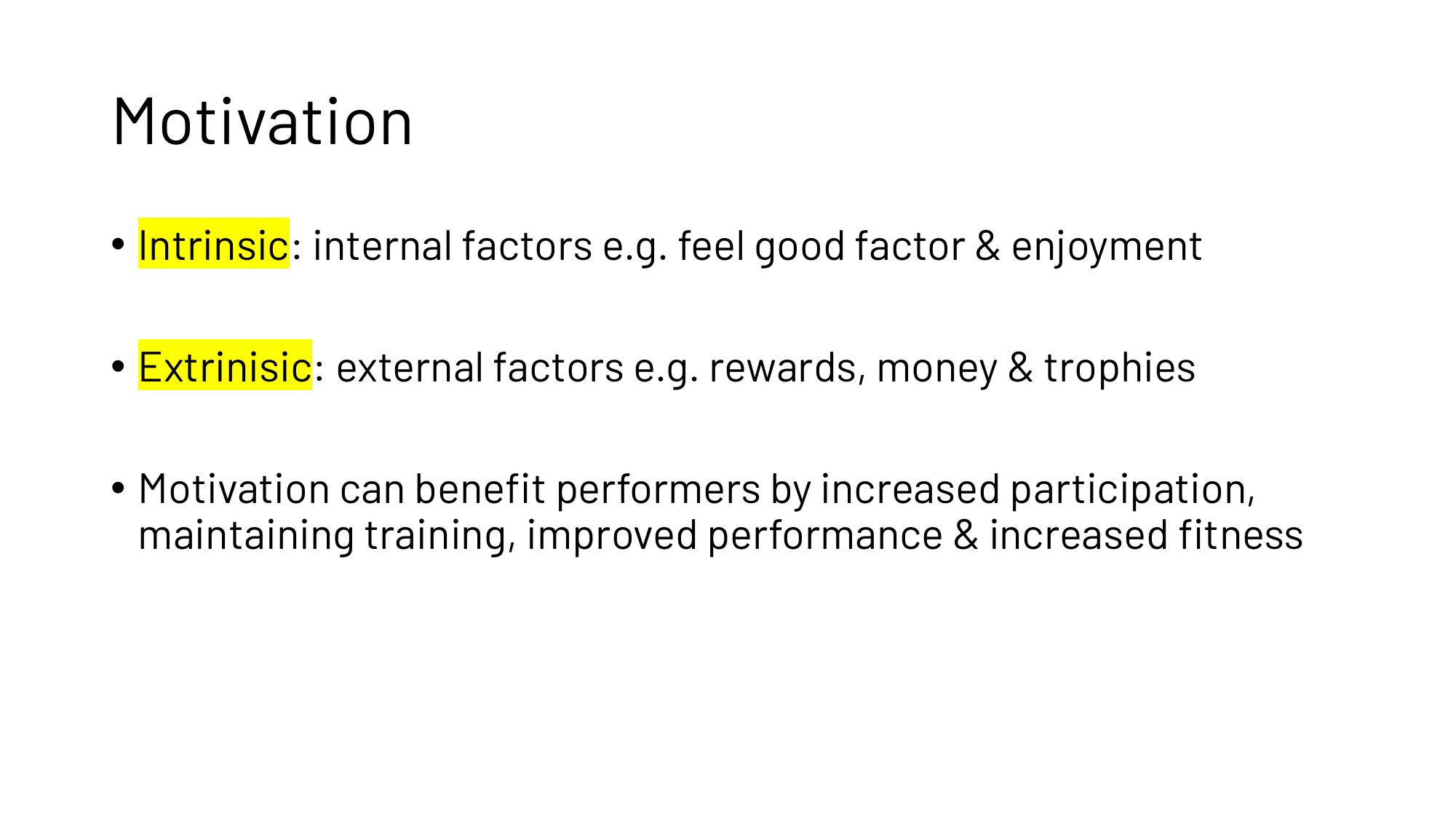

# Motivation
Intrinsic: internal factors e.g. feel good factor & enjoyment

Extrinisic: external factors e.g. rewards, money & trophies

Motivation can benefit performers by increased participation, maintaining training, improved performance & increased fitness